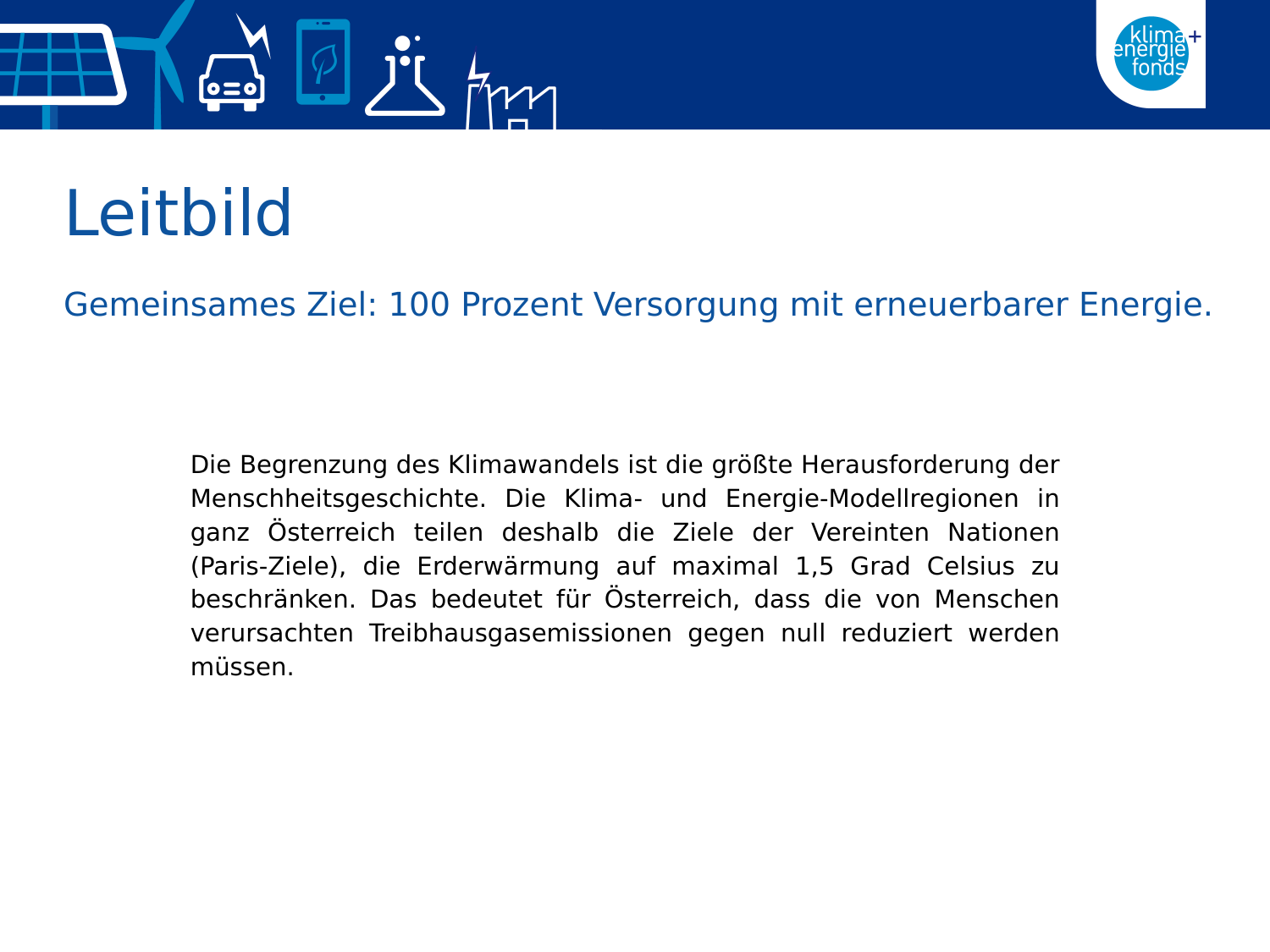

# Leitbild
Gemeinsames Ziel: 100 Prozent Versorgung mit erneuerbarer Energie.
Die Begrenzung des Klimawandels ist die größte Herausforderung der Menschheitsgeschichte. Die Klima- und Energie-Modellregionen in ganz Österreich teilen deshalb die Ziele der Vereinten Nationen (Paris-Ziele), die Erderwärmung auf maximal 1,5 Grad Celsius zu beschränken. Das bedeutet für Österreich, dass die von Menschen verursachten Treibhausgasemissionen gegen null reduziert werden müssen.